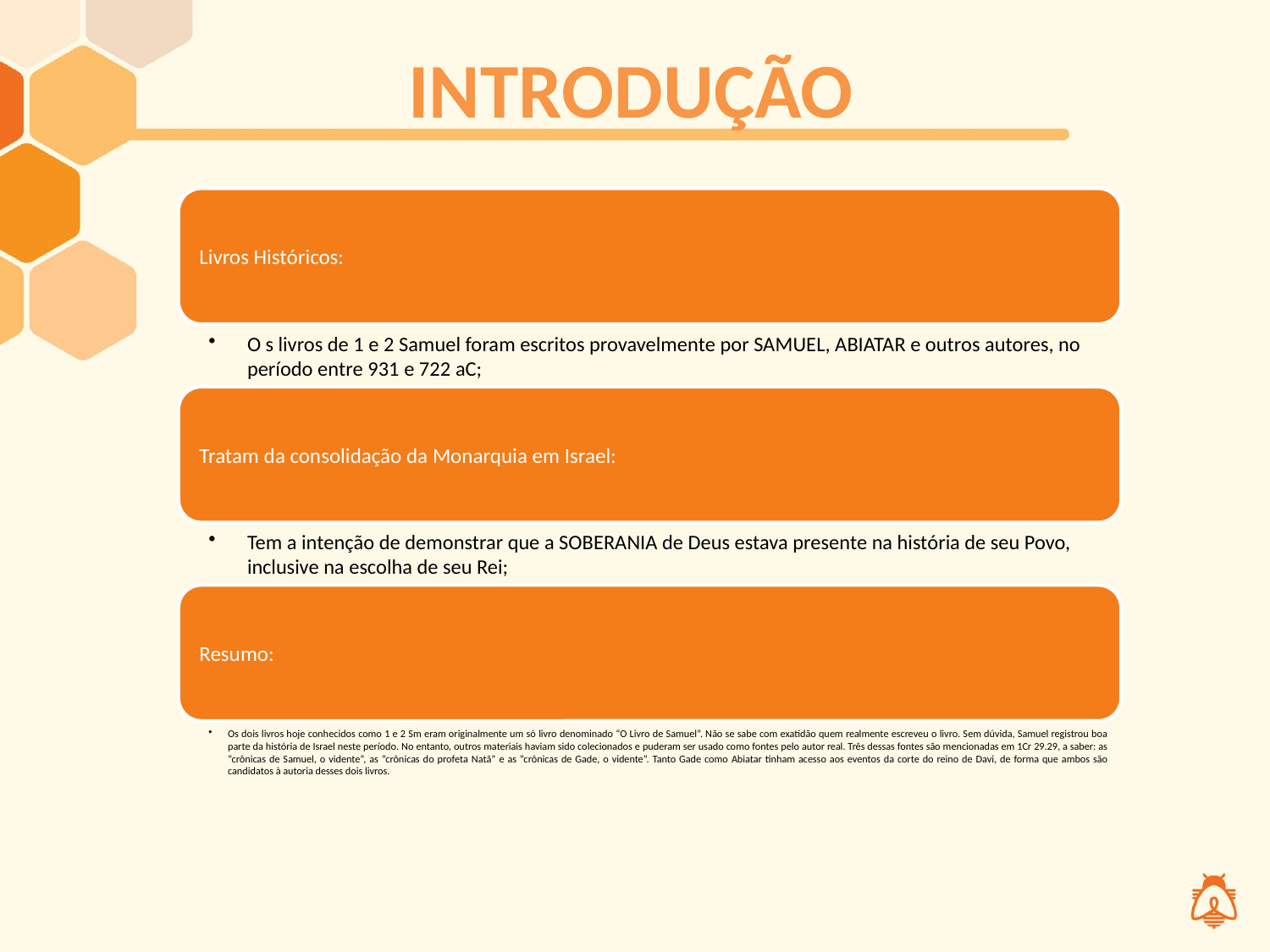

# INTRODUÇÃO
Livros Históricos:
O s livros de 1 e 2 Samuel foram escritos provavelmente por SAMUEL, ABIATAR e outros autores, no período entre 931 e 722 aC;
Tratam da consolidação da Monarquia em Israel:
Tem a intenção de demonstrar que a SOBERANIA de Deus estava presente na história de seu Povo, inclusive na escolha de seu Rei;
Resumo:
Os dois livros hoje conhecidos como 1 e 2 Sm eram originalmente um só livro denominado “O Livro de Samuel”. Não se sabe com exatidão quem realmente escreveu o livro. Sem dúvida, Samuel registrou boa parte da história de Israel neste período. No entanto, outros materiais haviam sido colecionados e puderam ser usado como fontes pelo autor real. Três dessas fontes são mencionadas em 1Cr 29.29, a saber: as “crônicas de Samuel, o vidente”, as “crônicas do profeta Natã” e as “crônicas de Gade, o vidente”. Tanto Gade como Abiatar tinham acesso aos eventos da corte do reino de Davi, de forma que ambos são candidatos à autoria desses dois livros.